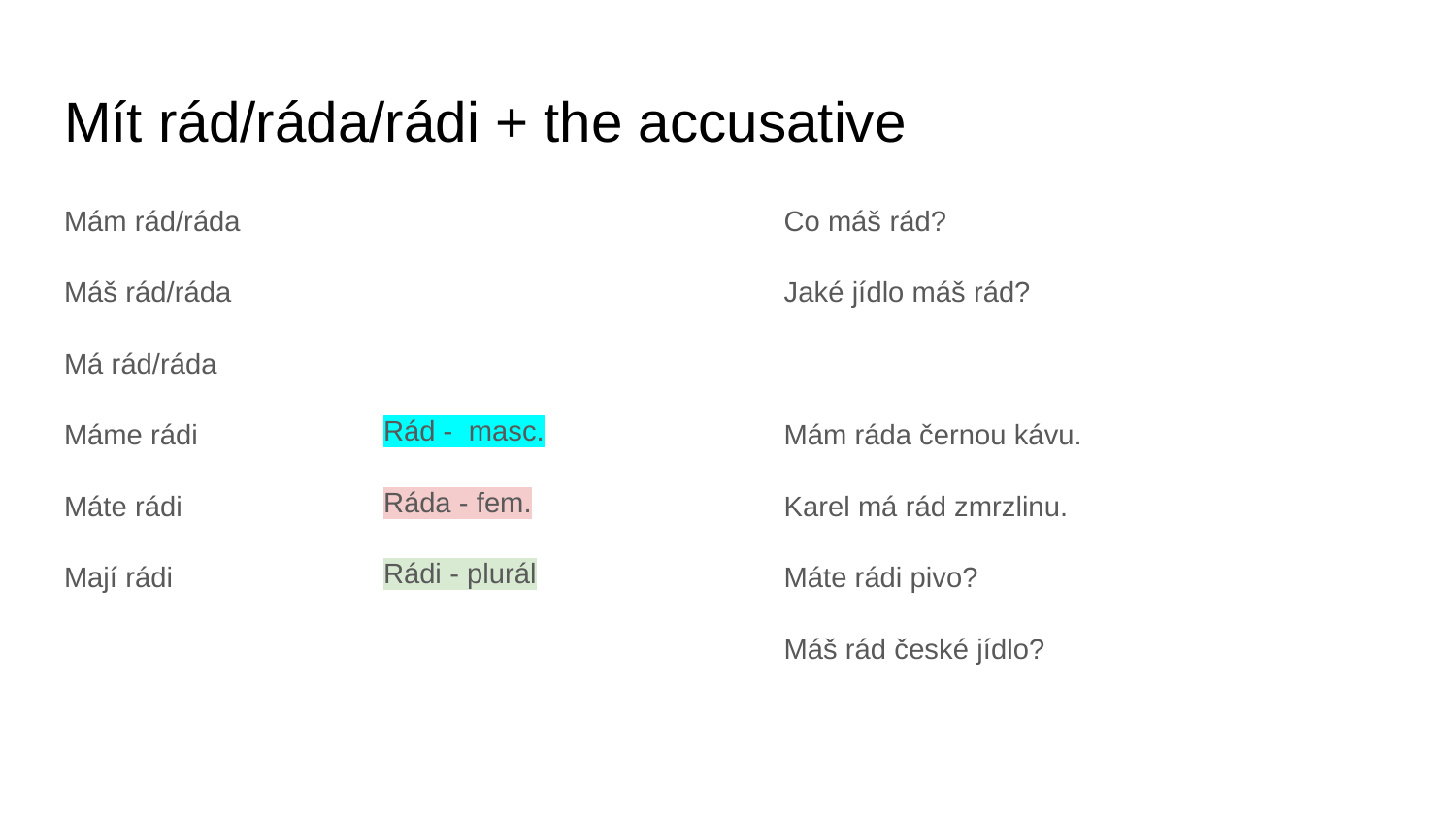

# Mít rád/ráda/rádi + the accusative
Mám rád/ráda
Máš rád/ráda
Má rád/ráda
Máme rádi
Máte rádi
Mají rádi
Co máš rád?
Jaké jídlo máš rád?

Mám ráda černou kávu.
Karel má rád zmrzlinu.
Máte rádi pivo?
Máš rád české jídlo?
Rád -  masc.
Ráda - fem.
Rádi - plurál